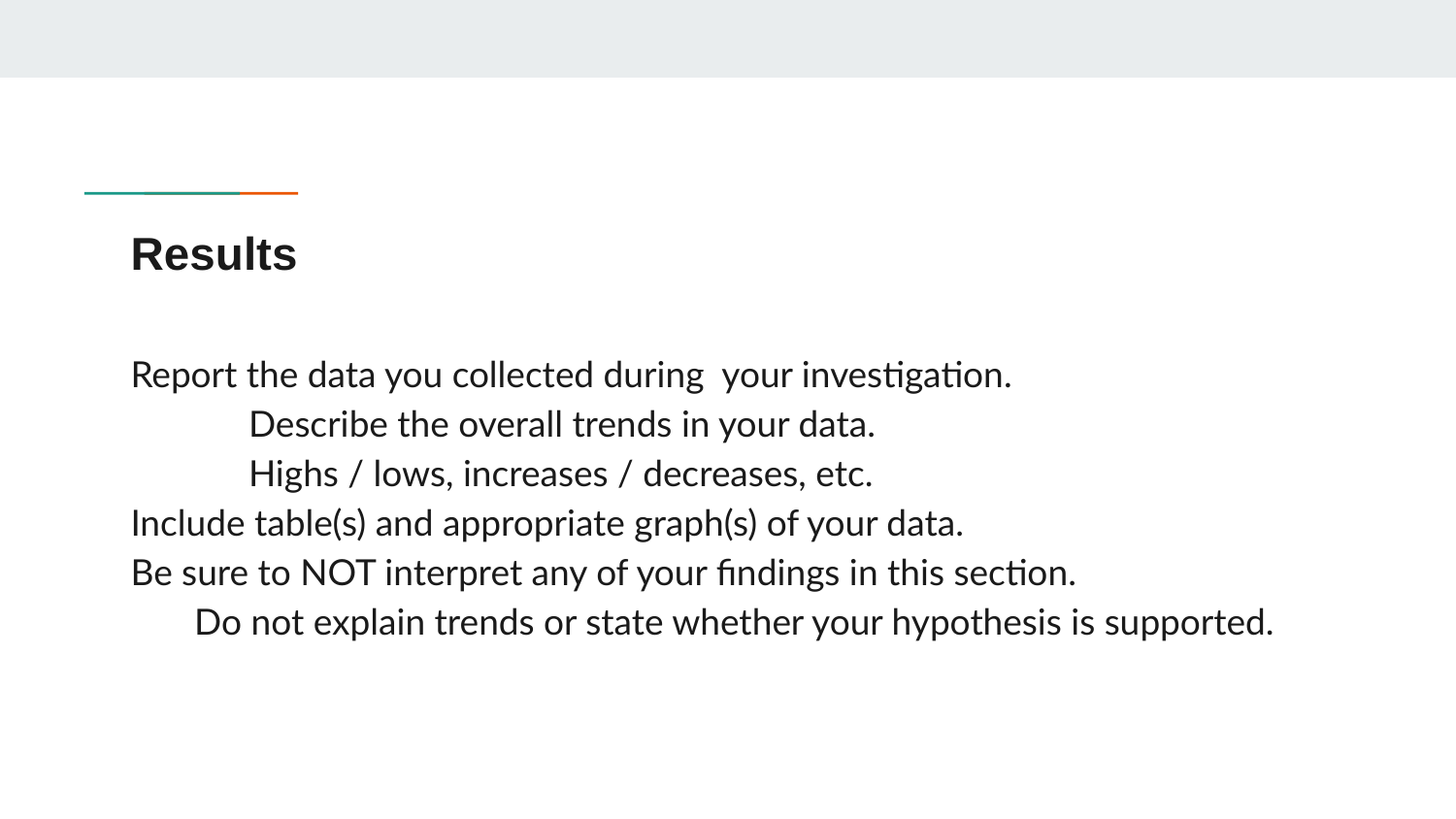

# Results
Report the data you collected during  your investigation.
	Describe the overall trends in your data.
	Highs / lows, increases / decreases, etc.
Include table(s) and appropriate graph(s) of your data.
Be sure to NOT interpret any of your findings in this section.
Do not explain trends or state whether your hypothesis is supported.